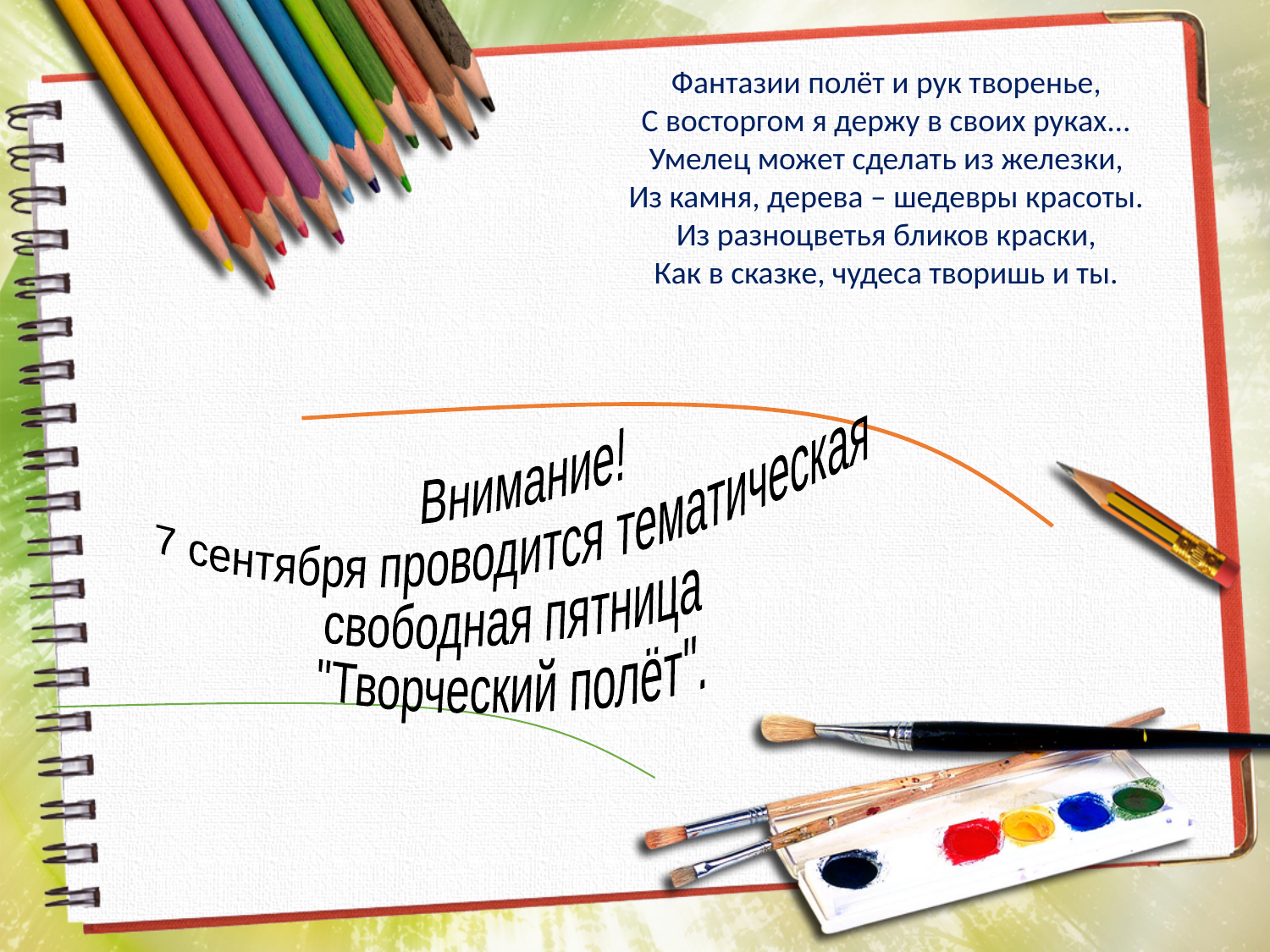

Фантазии полёт и рук творенье,
С восторгом я держу в своих руках...
Умелец может сделать из железки,
Из камня, дерева – шедевры красоты.
Из разноцветья бликов краски,
Как в сказке, чудеса творишь и ты.
Внимание!
7 сентября проводится тематическая
свободная пятница
"Творческий полёт".